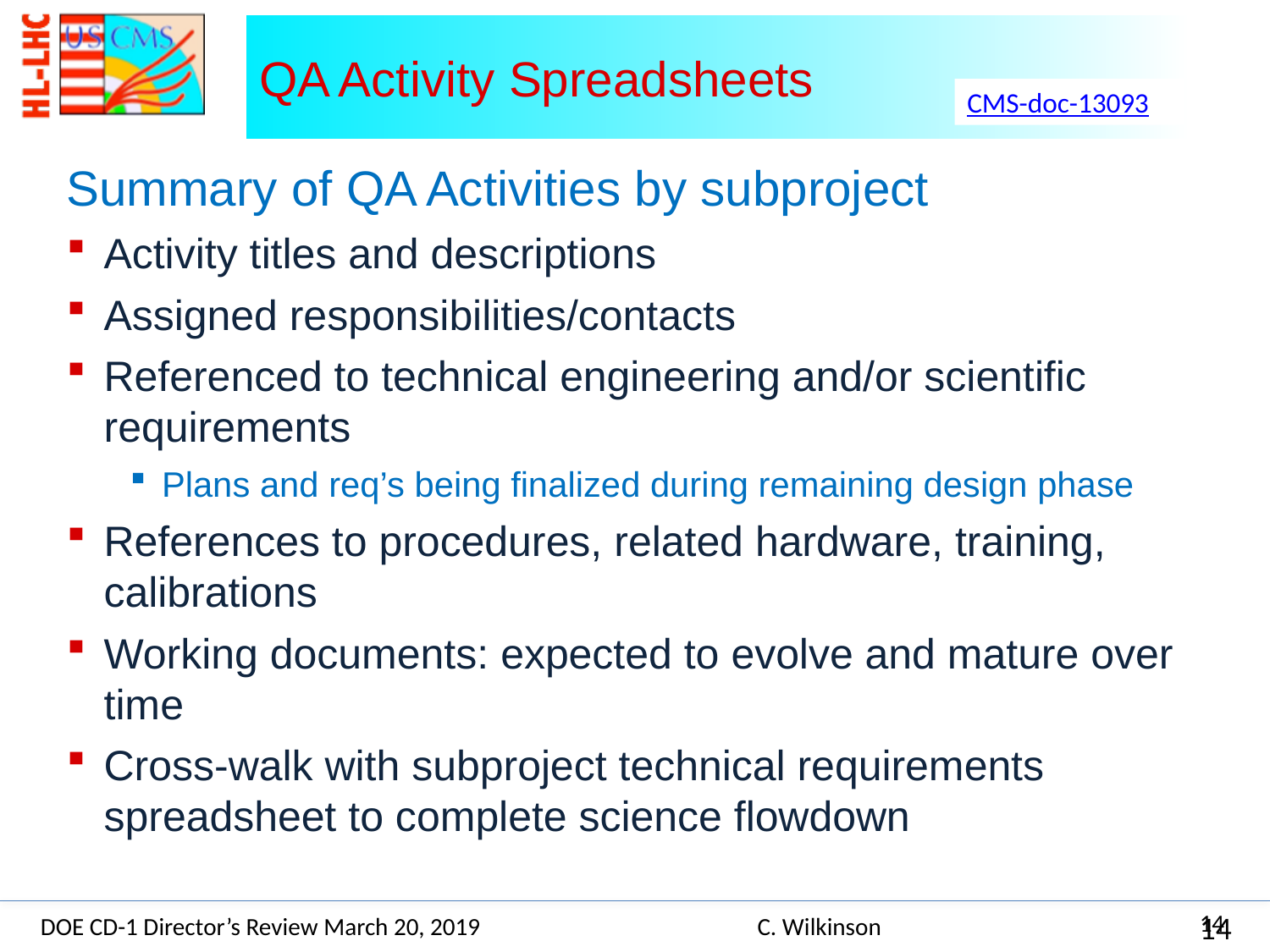

# QA Activity Spreadsheets
CMS-doc-13093
Summary of QA Activities by subproject
Activity titles and descriptions
Assigned responsibilities/contacts
Referenced to technical engineering and/or scientific requirements
Plans and req’s being finalized during remaining design phase
References to procedures, related hardware, training, calibrations
Working documents: expected to evolve and mature over time
Cross-walk with subproject technical requirements spreadsheet to complete science flowdown

14
14
DOE CD-1 Director’s Review March 20, 2019